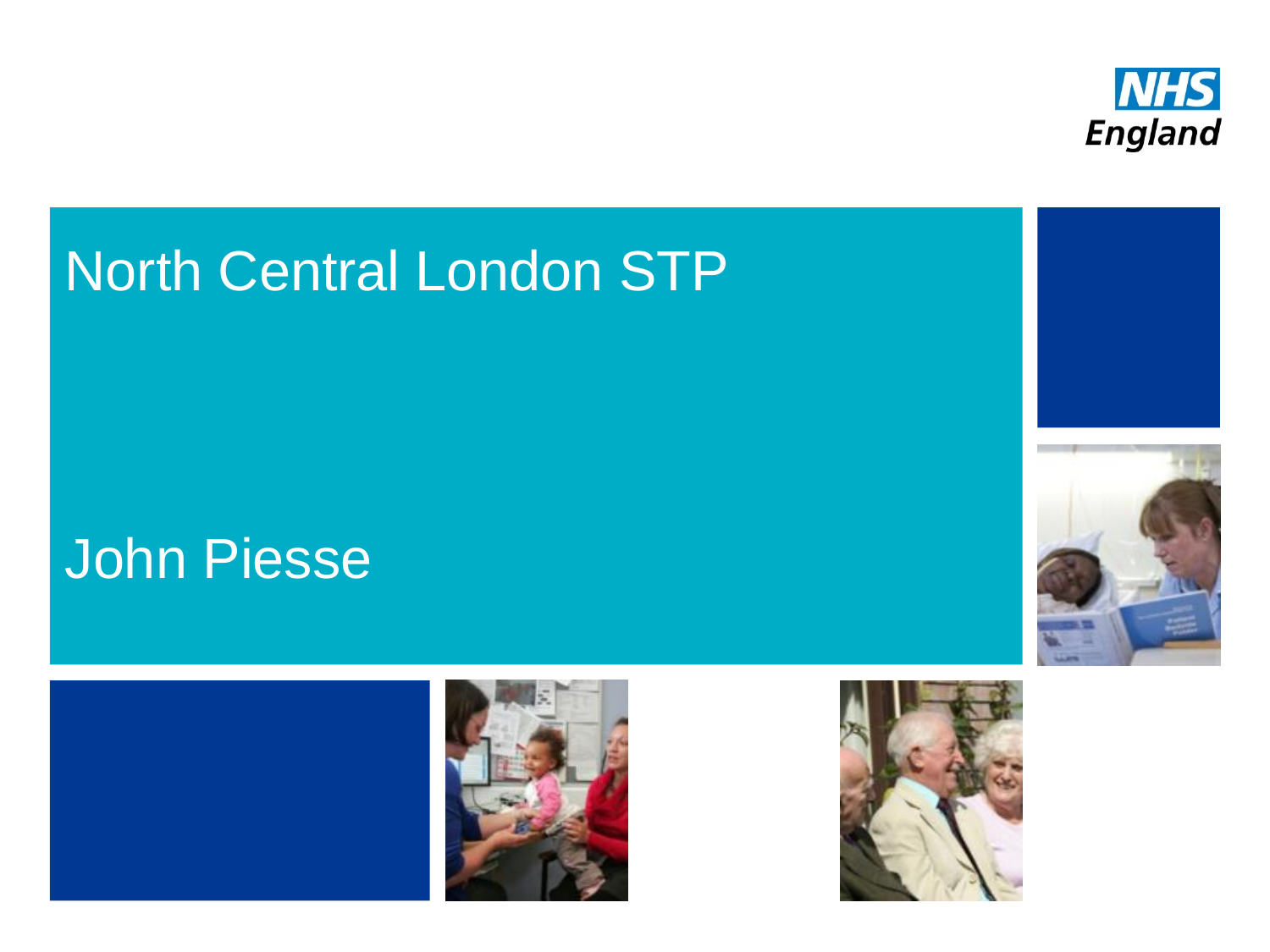

# North Central London STP
John Piesse
37